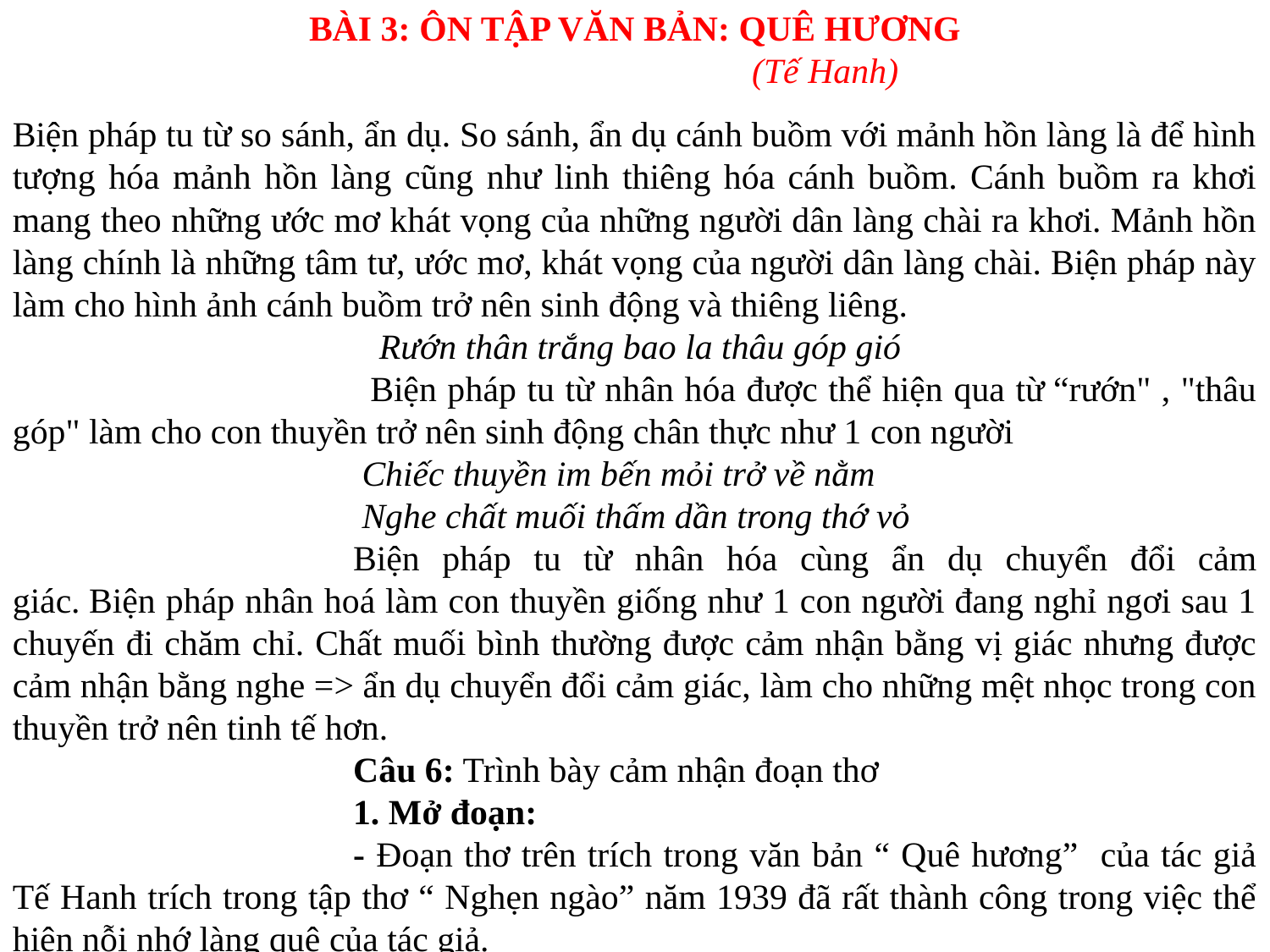

BÀI 3: ÔN TẬP VĂN BẢN: QUÊ HƯƠNG
			(Tế Hanh)

Biện pháp tu từ so sánh, ẩn dụ. So sánh, ẩn dụ cánh buồm với mảnh hồn làng là để hình tượng hóa mảnh hồn làng cũng như linh thiêng hóa cánh buồm. Cánh buồm ra khơi mang theo những ước mơ khát vọng của những người dân làng chài ra khơi. Mảnh hồn làng chính là những tâm tư, ước mơ, khát vọng của người dân làng chài. Biện pháp này làm cho hình ảnh cánh buồm trở nên sinh động và thiêng liêng.
 Rướn thân trắng bao la thâu góp gió
Biện pháp tu từ nhân hóa được thể hiện qua từ “rướn" , "thâu góp" làm cho con thuyền trở nên sinh động chân thực như 1 con người
 Chiếc thuyền im bến mỏi trở về nằm
 Nghe chất muối thấm dần trong thớ vỏ
Biện pháp tu từ nhân hóa cùng ẩn dụ chuyển đổi cảm giác. Biện pháp nhân hoá làm con thuyền giống như 1 con người đang nghỉ ngơi sau 1 chuyến đi chăm chỉ. Chất muối bình thường được cảm nhận bằng vị giác nhưng được cảm nhận bằng nghe => ẩn dụ chuyển đổi cảm giác, làm cho những mệt nhọc trong con thuyền trở nên tinh tế hơn.
Câu 6: Trình bày cảm nhận đoạn thơ
1. Mở đoạn:
- Đoạn thơ trên trích trong văn bản “ Quê hương”  của tác giả Tế Hanh trích trong tập thơ “ Nghẹn ngào” năm 1939 đã rất thành công trong việc thể hiện nỗi nhớ làng quê của tác giả.